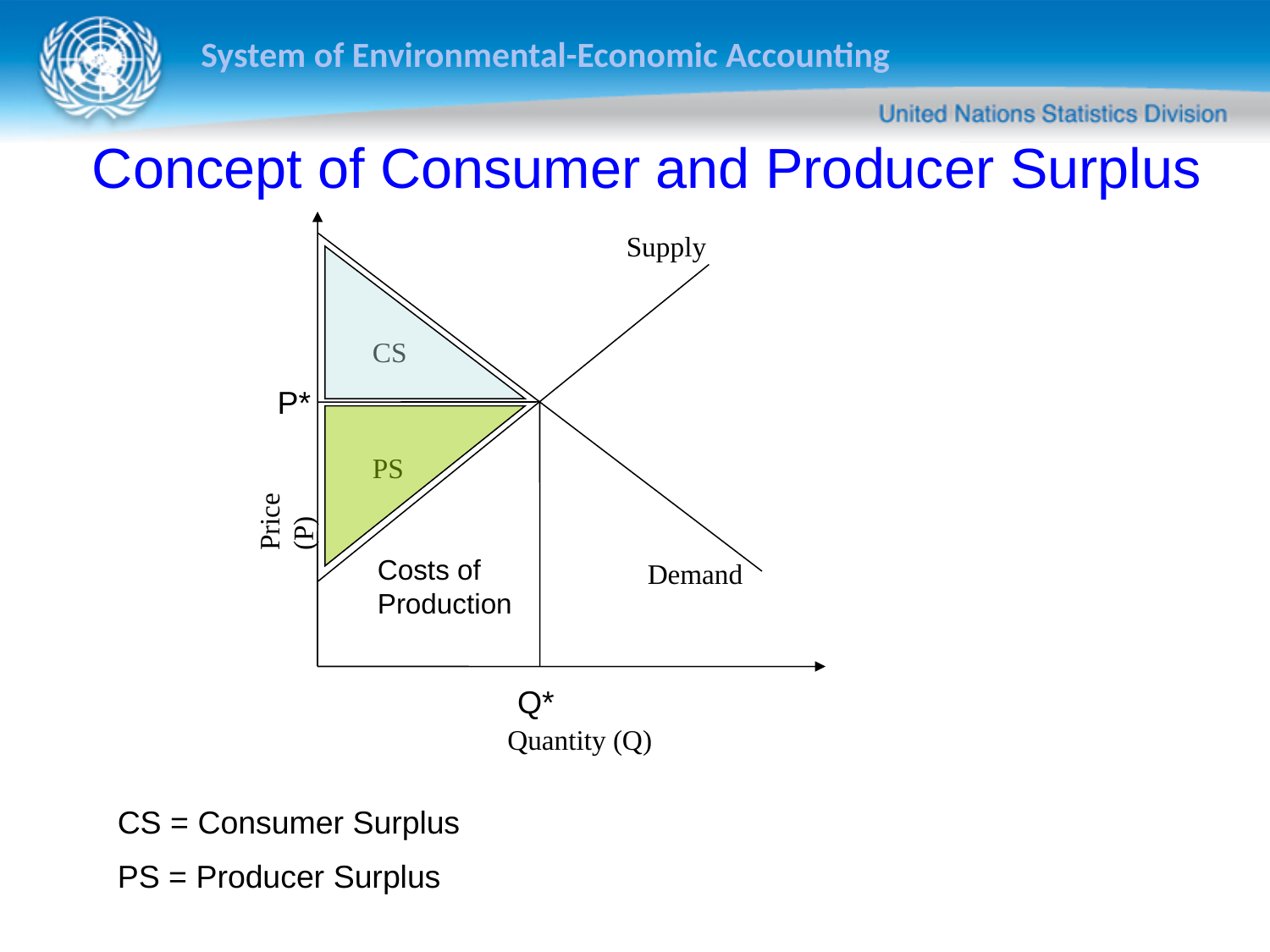

Concept of Consumer and Producer Surplus

Supply

CS
P*

PS
Price (P)
Costs of Production
Demand

Q*
Quantity (Q)
CS = Consumer Surplus
PS = Producer Surplus